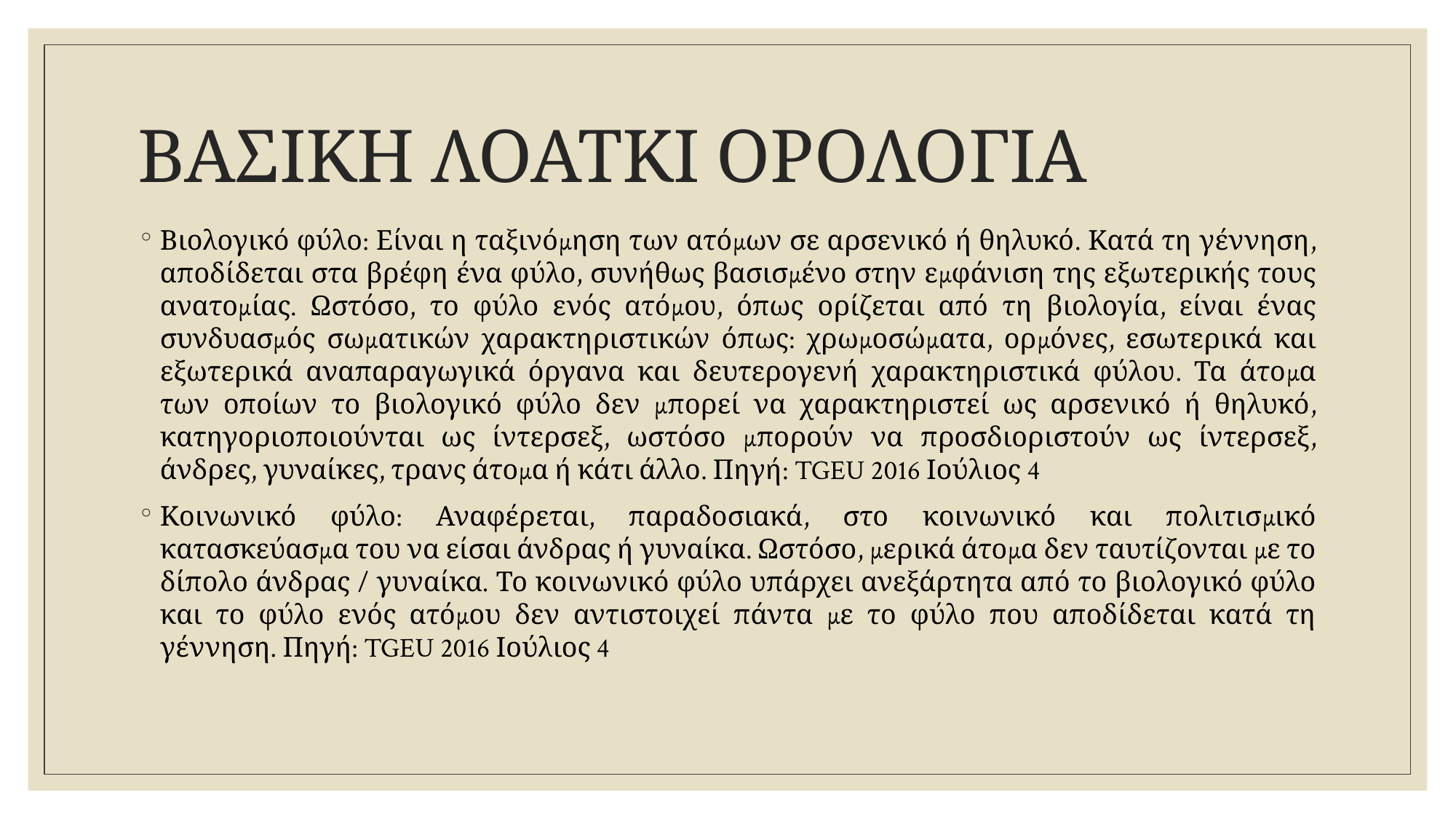

# ΒΑΣΙΚΗ ΛΟΑΤΚΙ ΟΡΟΛΟΓΙΑ
Βιολογικό φύλο: Είναι η ταξινόμηση των ατόμων σε αρσενικό ή θηλυκό. Κατά τη γέννηση, αποδίδεται στα βρέφη ένα φύλο, συνήθως βασισμένο στην εμφάνιση της εξωτερικής τους ανατομίας. Ωστόσο, το φύλο ενός ατόμου, όπως ορίζεται από τη βιολογία, είναι ένας συνδυασμός σωματικών χαρακτηριστικών όπως: χρωμοσώματα, ορμόνες, εσωτερικά και εξωτερικά αναπαραγωγικά όργανα και δευτερογενή χαρακτηριστικά φύλου. Τα άτομα των οποίων το βιολογικό φύλο δεν μπορεί να χαρακτηριστεί ως αρσενικό ή θηλυκό, κατηγοριοποιούνται ως ίντερσεξ, ωστόσο μπορούν να προσδιοριστούν ως ίντερσεξ, άνδρες, γυναίκες, τρανς άτομα ή κάτι άλλο. Πηγή: TGEU 2016 Ιούλιος 4
Κοινωνικό φύλο: Αναφέρεται, παραδοσιακά, στο κοινωνικό και πολιτισμικό κατασκεύασμα του να είσαι άνδρας ή γυναίκα. Ωστόσο, μερικά άτομα δεν ταυτίζονται με το δίπολο άνδρας / γυναίκα. Το κοινωνικό φύλο υπάρχει ανεξάρτητα από το βιολογικό φύλο και το φύλο ενός ατόμου δεν αντιστοιχεί πάντα με το φύλο που αποδίδεται κατά τη γέννηση. Πηγή: TGEU 2016 Ιούλιος 4